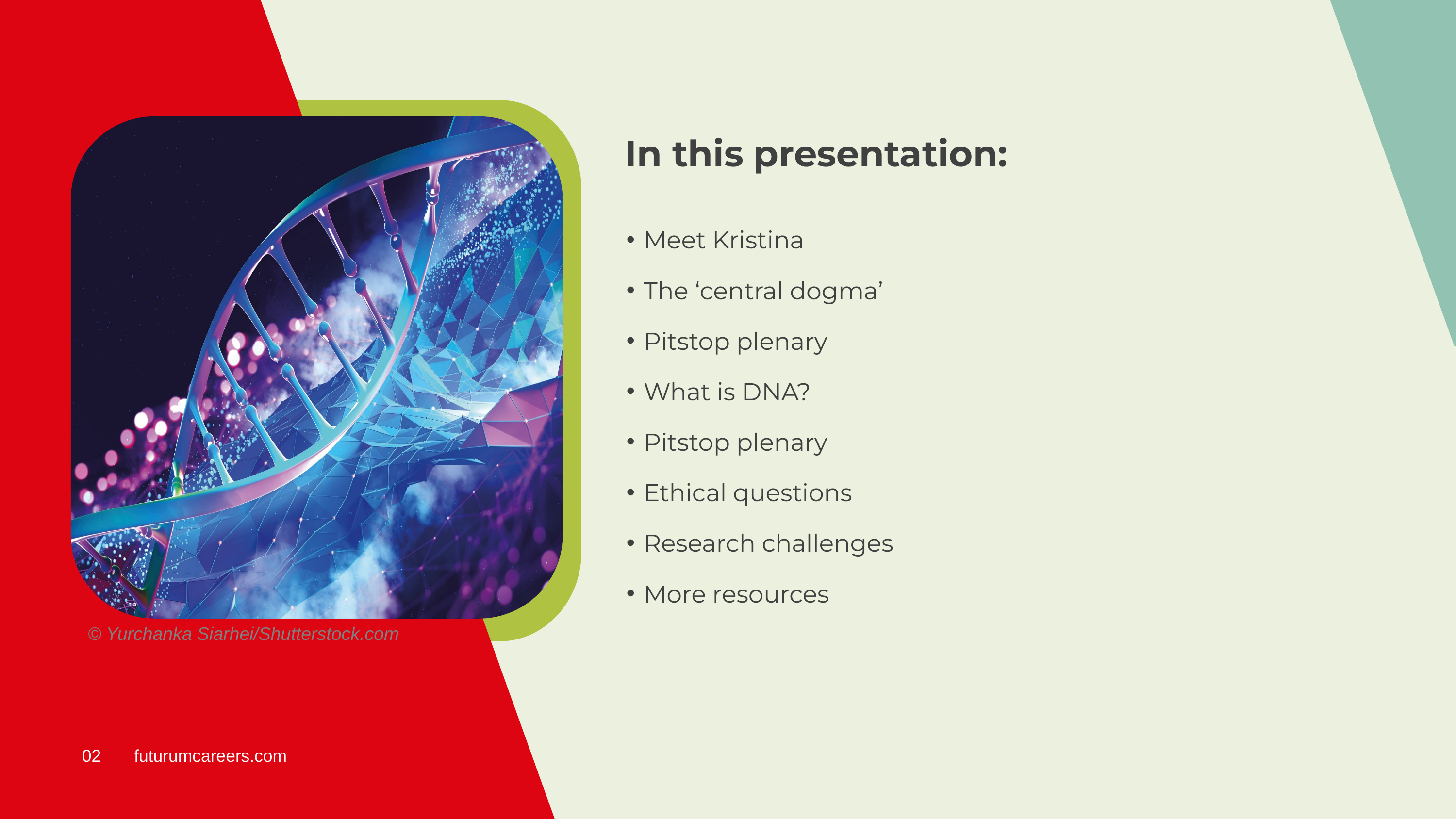

In this presentation:

Meet Kristina
The ‘central dogma’
Pitstop plenary
What is DNA?
Pitstop plenary
Ethical questions
Research challenges
More resources

© Yurchanka Siarhei/Shutterstock.com
02       futurumcareers.com